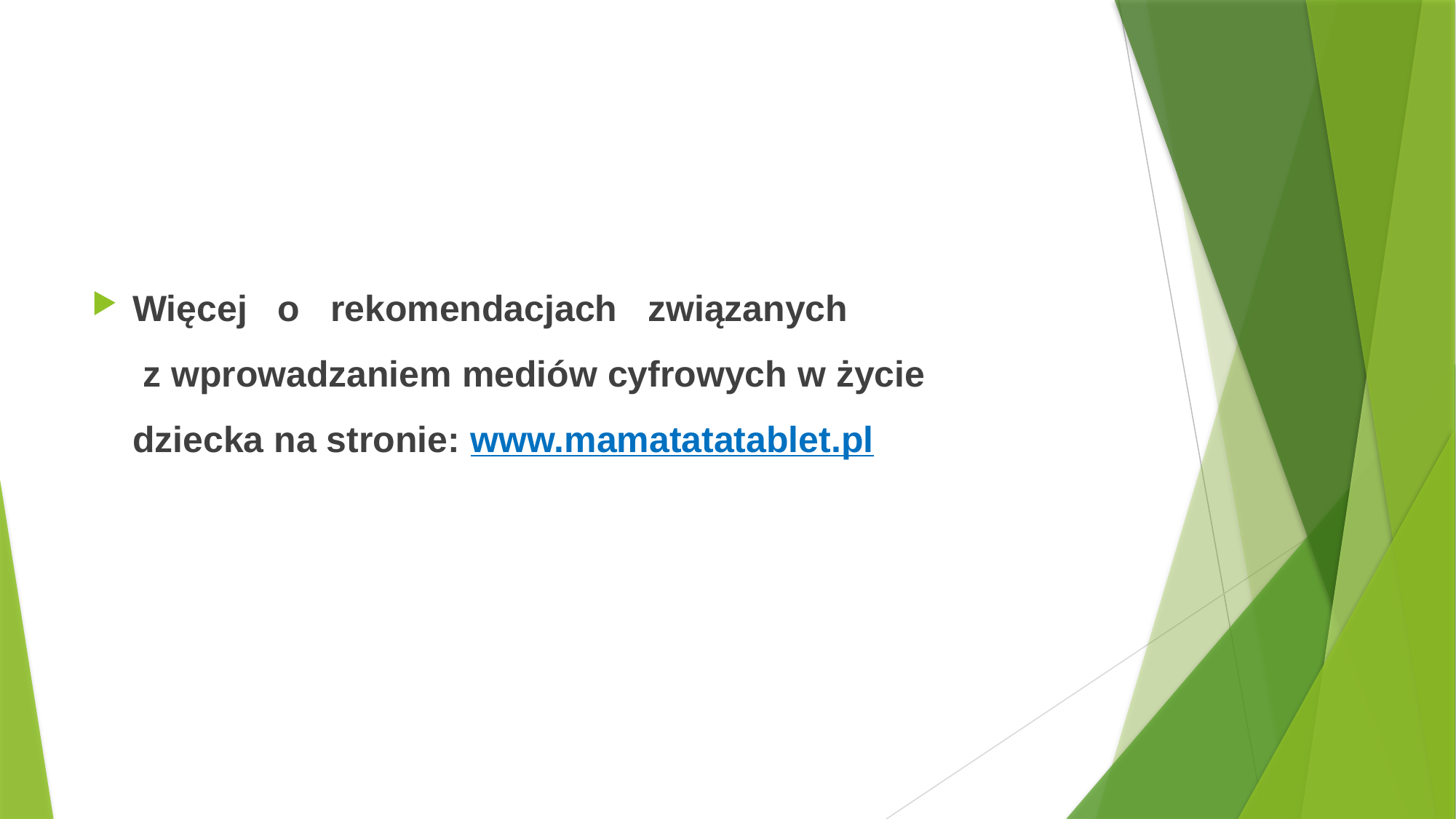

#
Więcej   o   rekomendacjach   związanych                          z wprowadzaniem mediów cyfrowych w życie        dziecka na stronie: www.mamatatatablet.pl